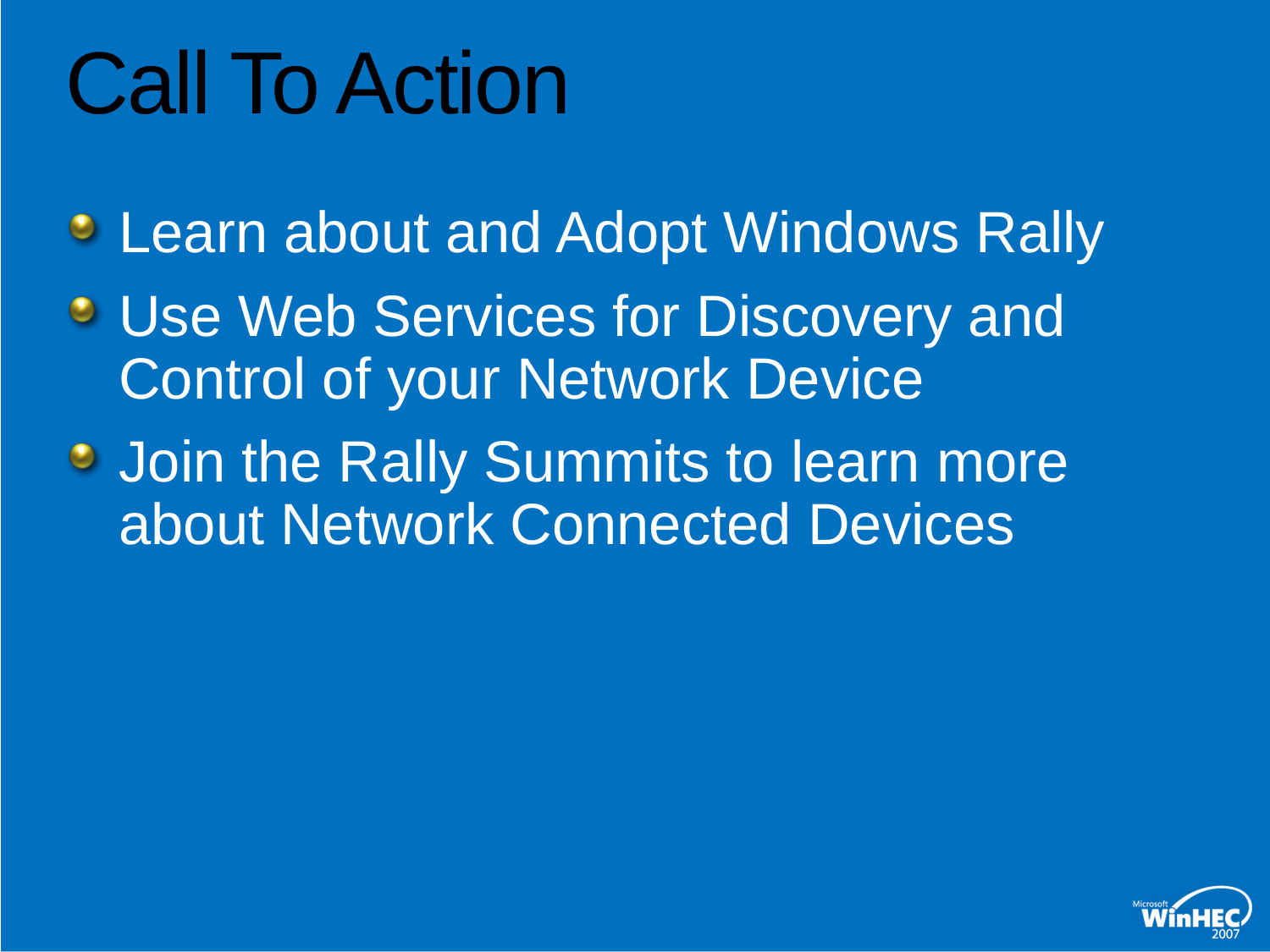

# Call To Action
Learn about and Adopt Windows Rally
Use Web Services for Discovery and Control of your Network Device
Join the Rally Summits to learn more about Network Connected Devices